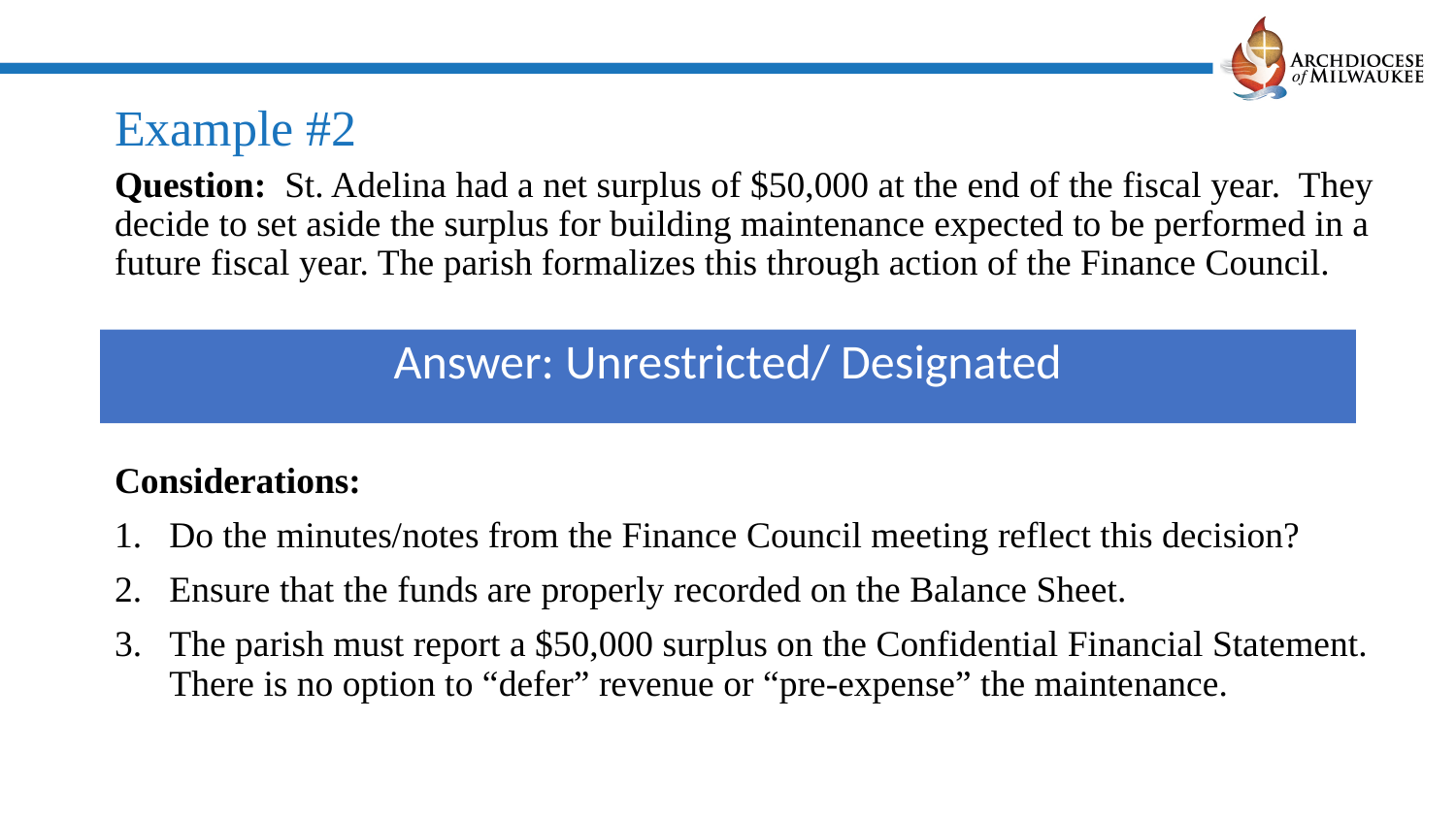

# Example #2
Question:  St. Adelina had a net surplus of $50,000 at the end of the fiscal year.  They decide to set aside the surplus for building maintenance expected to be performed in a future fiscal year. The parish formalizes this through action of the Finance Council.

Considerations:
Do the minutes/notes from the Finance Council meeting reflect this decision?
Ensure that the funds are properly recorded on the Balance Sheet.
The parish must report a $50,000 surplus on the Confidential Financial Statement. There is no option to “defer” revenue or “pre-expense” the maintenance.

Answer: Unrestricted/ Designated